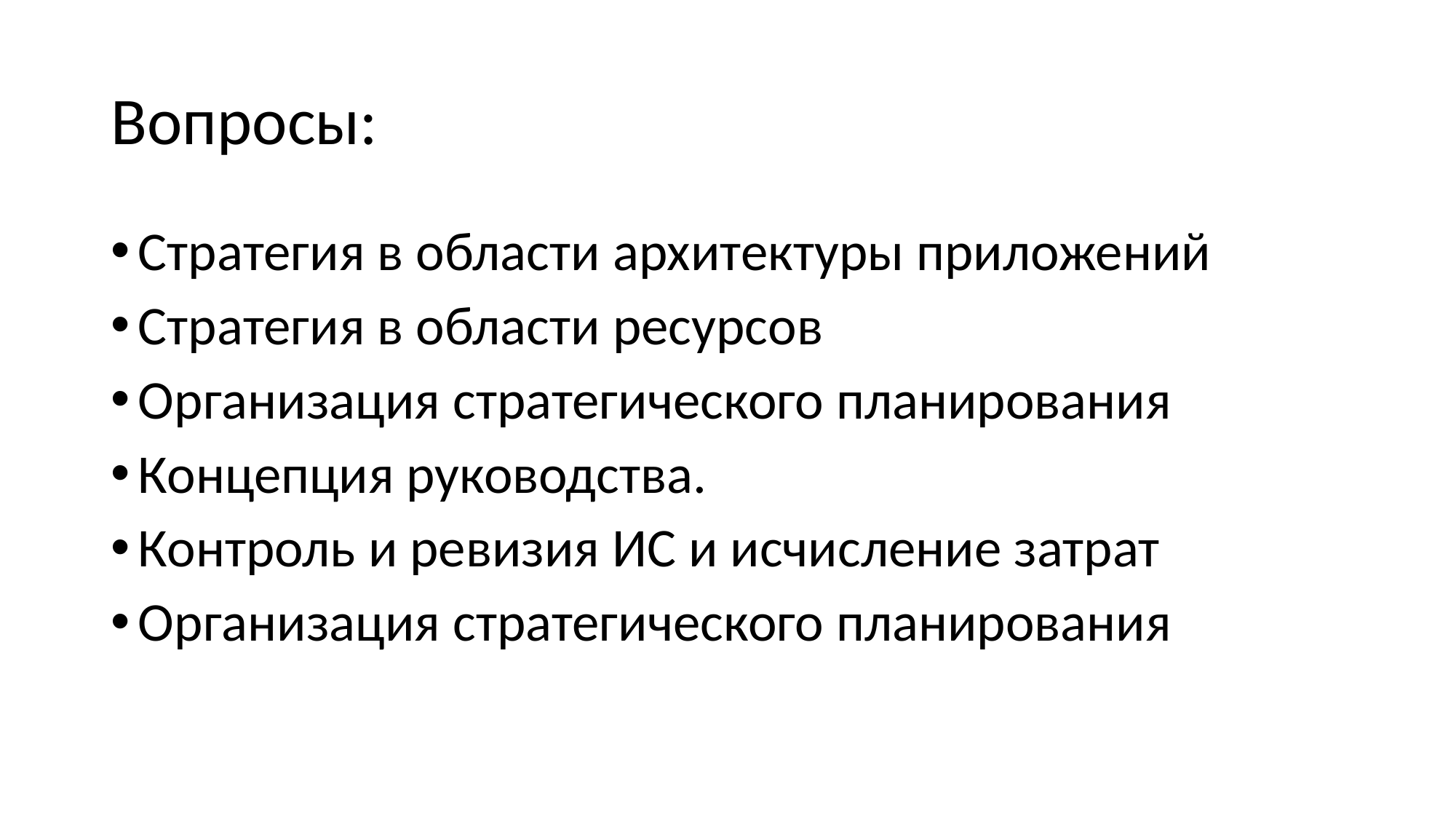

# Вопросы:
Стратегия в области архитектуры приложений
Стратегия в области ресурсов
Организация стратегического планирования
Концепция руководства.
Контроль и ревизия ИС и исчисление затрат
Организация стратегического планирования